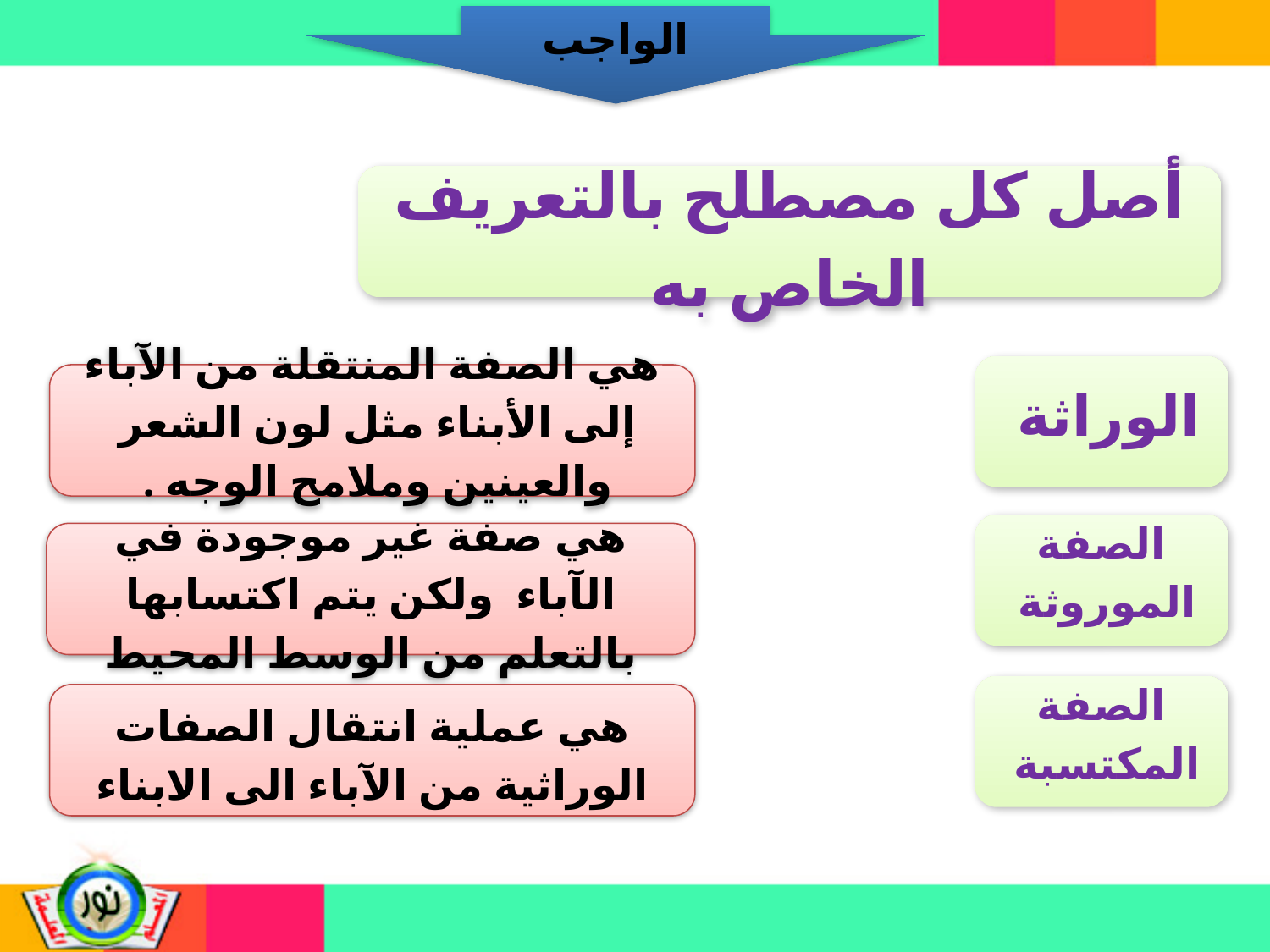

الواجب
أصل كل مصطلح بالتعريف الخاص به
الوراثة

هي الصفة المنتقلة من الآباء إلى الأبناء مثل لون الشعر  والعينين وملامح الوجه .

الصفة الموروثة

هي صفة غير موجودة في الآباء  ولكن يتم اكتسابها بالتعلم من الوسط المحيط
الصفة المكتسبة

هي عملية انتقال الصفات الوراثية من الآباء الى الابناء